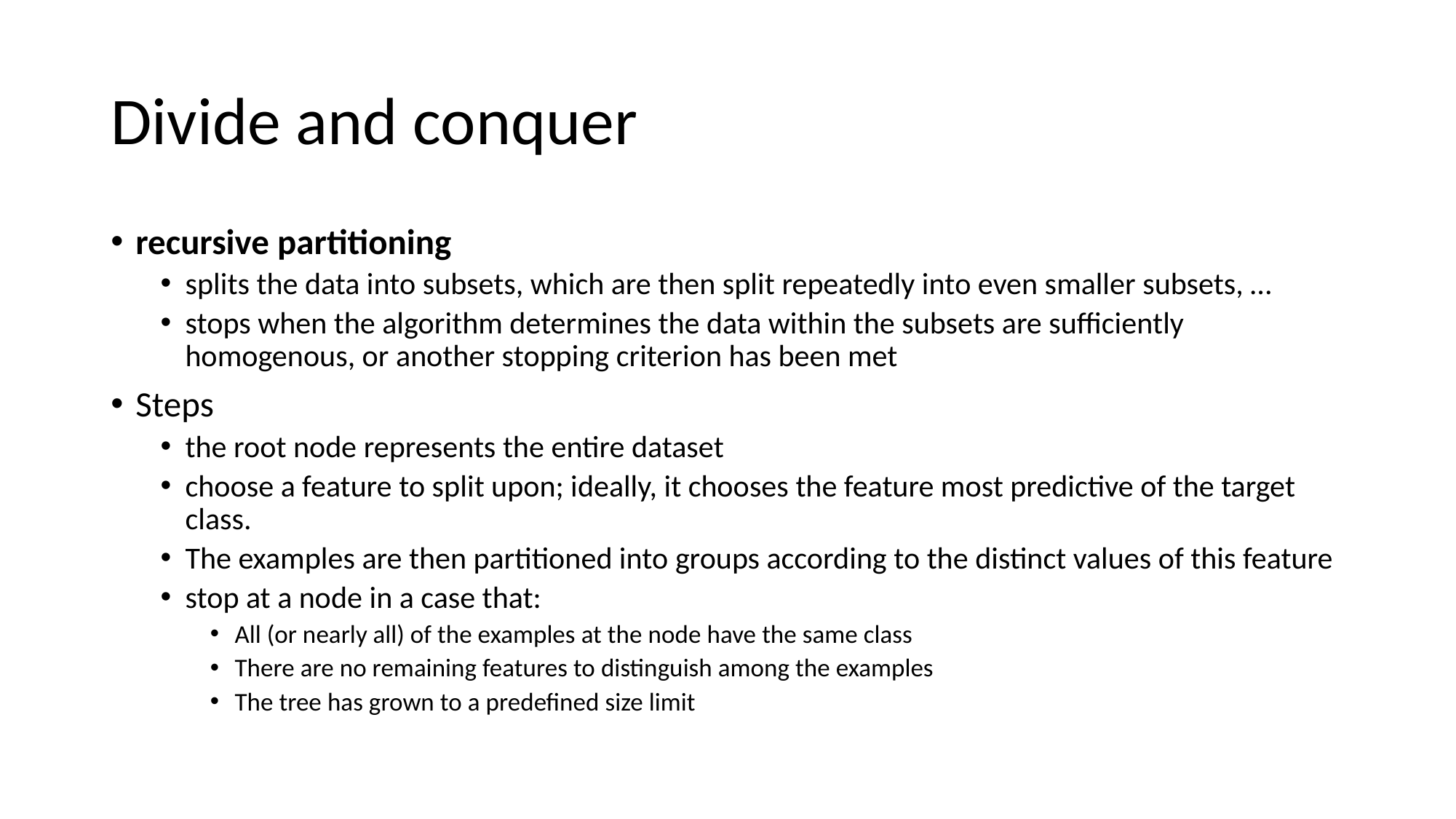

# Divide and conquer
recursive partitioning
splits the data into subsets, which are then split repeatedly into even smaller subsets, …
stops when the algorithm determines the data within the subsets are sufficiently homogenous, or another stopping criterion has been met
Steps
the root node represents the entire dataset
choose a feature to split upon; ideally, it chooses the feature most predictive of the target class.
The examples are then partitioned into groups according to the distinct values of this feature
stop at a node in a case that:
All (or nearly all) of the examples at the node have the same class
There are no remaining features to distinguish among the examples
The tree has grown to a predefined size limit